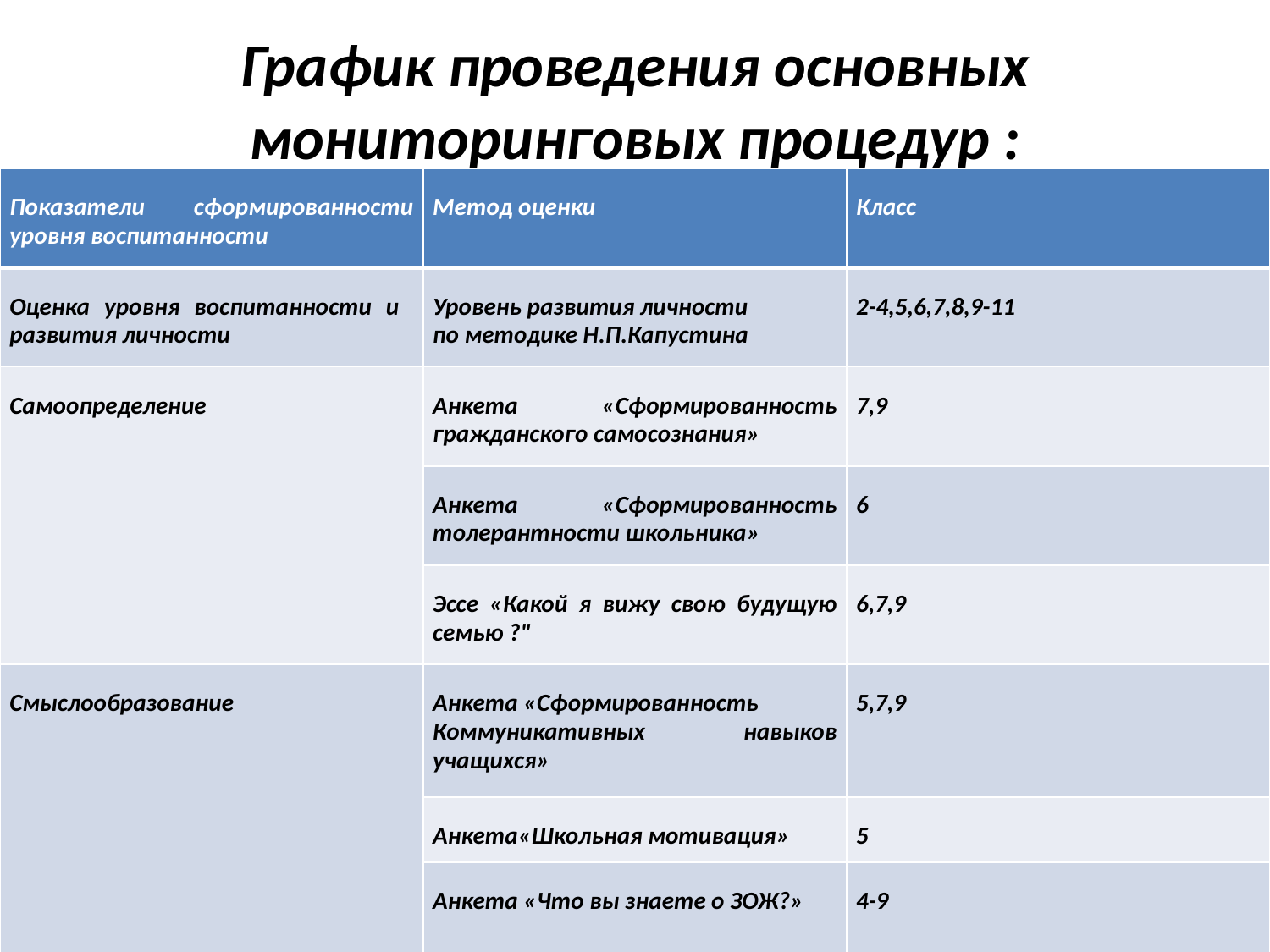

# График проведения основных мониторинговых процедур :
| Показатели сформированности уровня воспитанности | Метод оценки | Класс |
| --- | --- | --- |
| Оценка уровня воспитанности и развития личности | Уровень развития личности по методике Н.П.Капустина | 2-4,5,6,7,8,9-11 |
| Самоопределение | Анкета «Сформированность гражданского самосознания» | 7,9 |
|  | Анкета «Сформированность толерантности школьника» | 6 |
|  | Эссе «Какой я вижу свою будущую семью ?" | 6,7,9 |
| Смыслообразование | Анкета «Сформированность Коммуникативных навыков учащихся» | 5,7,9 |
|  | Анкета«Школьная мотивация» | 5 |
|  | Анкета «Что вы знаете о ЗОЖ?» | 4-9 |